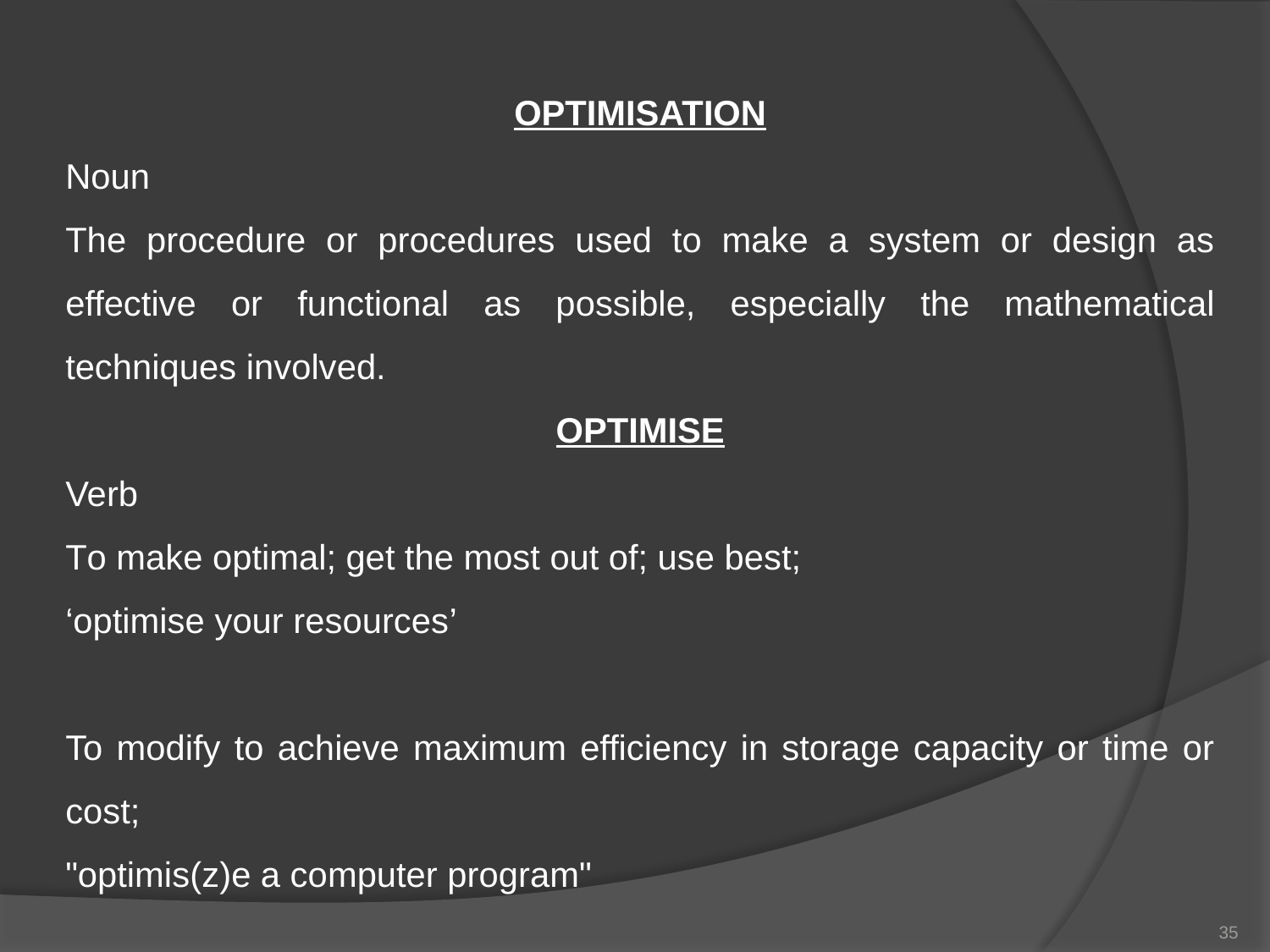

OPTIMISATION
Noun
The procedure or procedures used to make a system or design as effective or functional as possible, especially the mathematical techniques involved.
OPTIMISE
Verb
To make optimal; get the most out of; use best;
‘optimise your resources’

To modify to achieve maximum efficiency in storage capacity or time or cost;
"optimis(z)e a computer program"
35